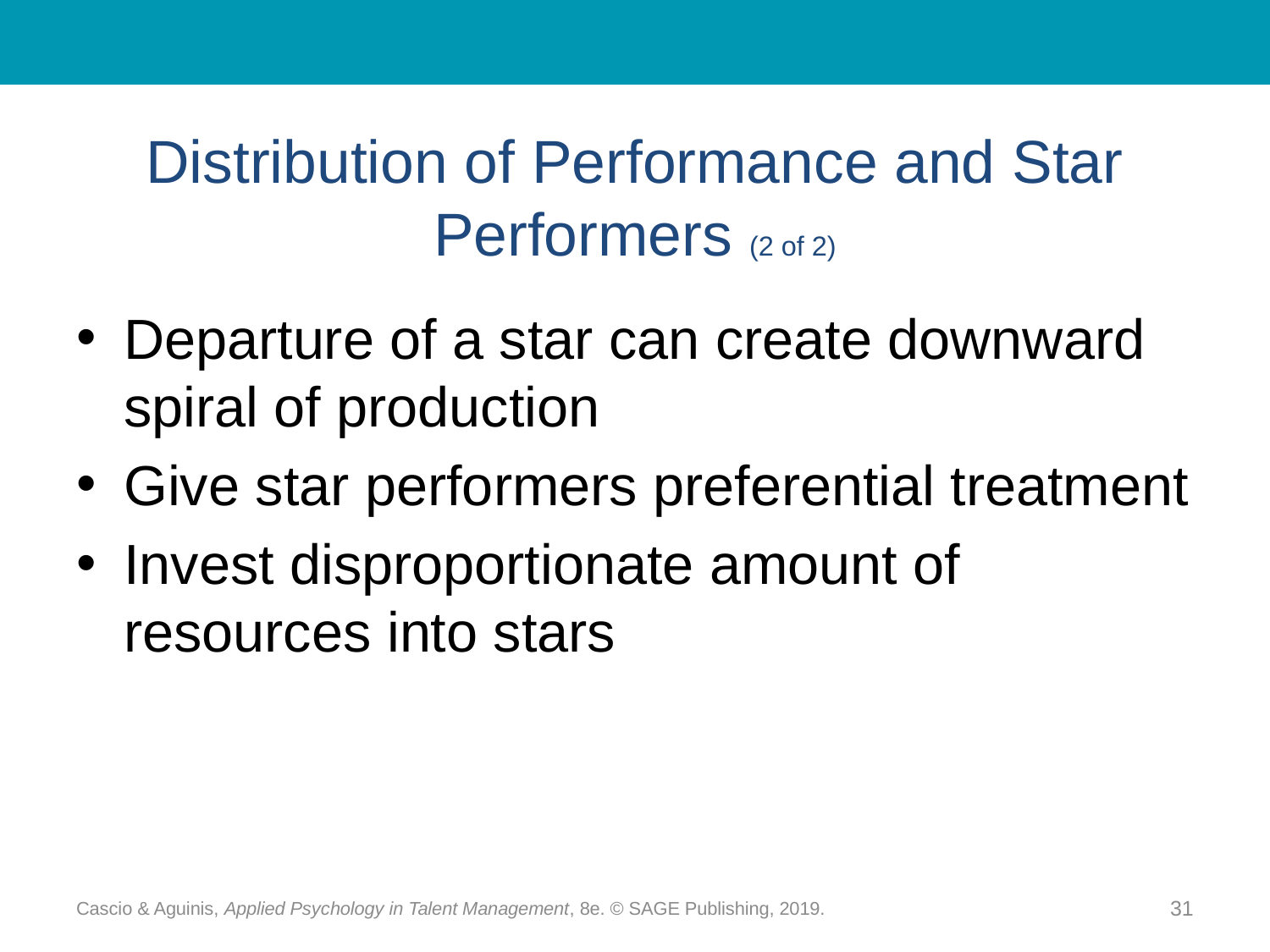

# Distribution of Performance and Star Performers (2 of 2)
Departure of a star can create downward spiral of production
Give star performers preferential treatment
Invest disproportionate amount of resources into stars
Cascio & Aguinis, Applied Psychology in Talent Management, 8e. © SAGE Publishing, 2019.
31